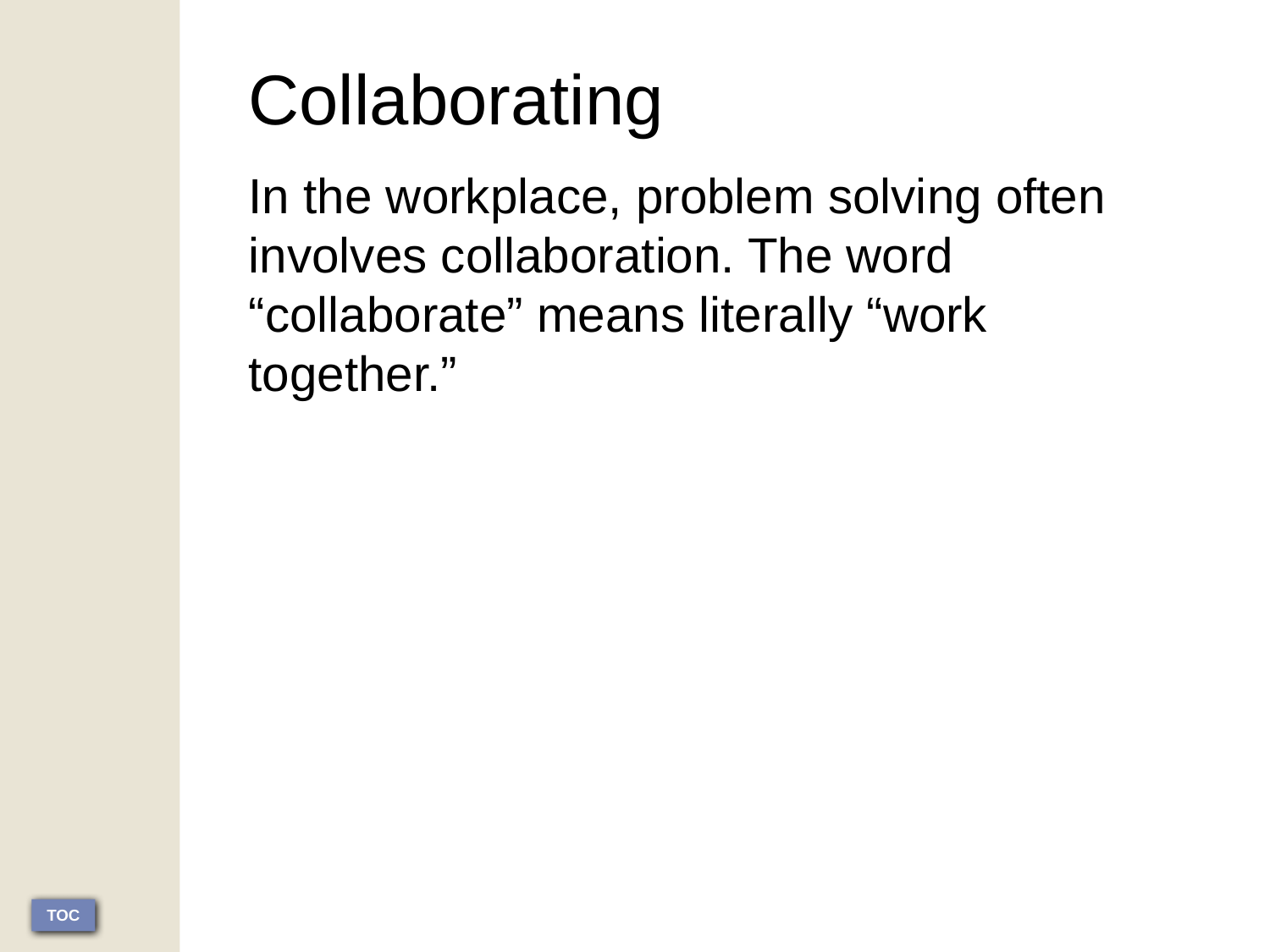

Collaborating
In the workplace, problem solving often involves collaboration. The word “collaborate” means literally “work together.”